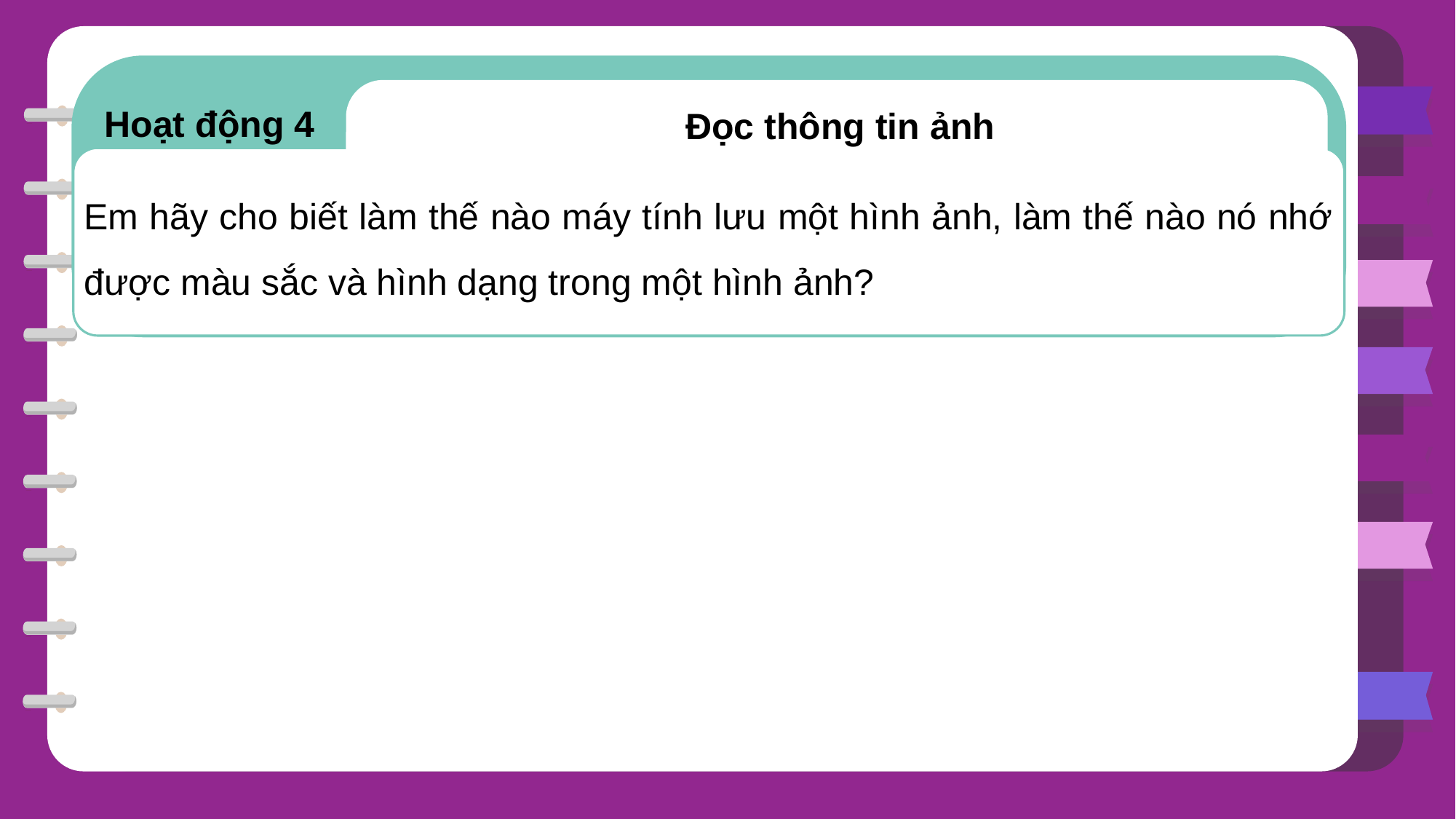

Hoạt động 4

Đọc thông tin ảnh
Em hãy cho biết làm thế nào máy tính lưu một hình ảnh, làm thế nào nó nhớ được màu sắc và hình dạng trong một hình ảnh?